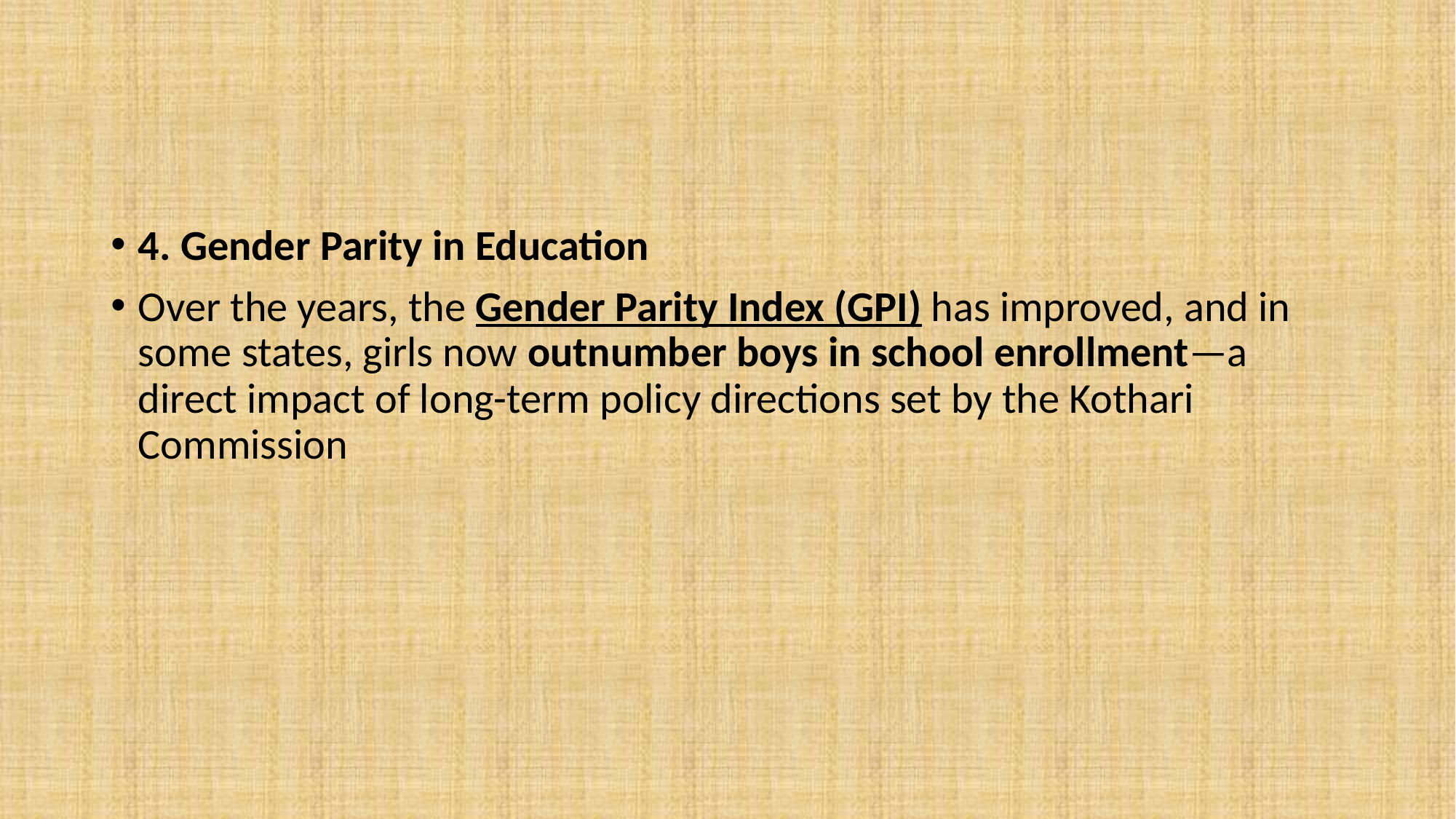

#
4. Gender Parity in Education
Over the years, the Gender Parity Index (GPI) has improved, and in some states, girls now outnumber boys in school enrollment—a direct impact of long-term policy directions set by the Kothari Commission